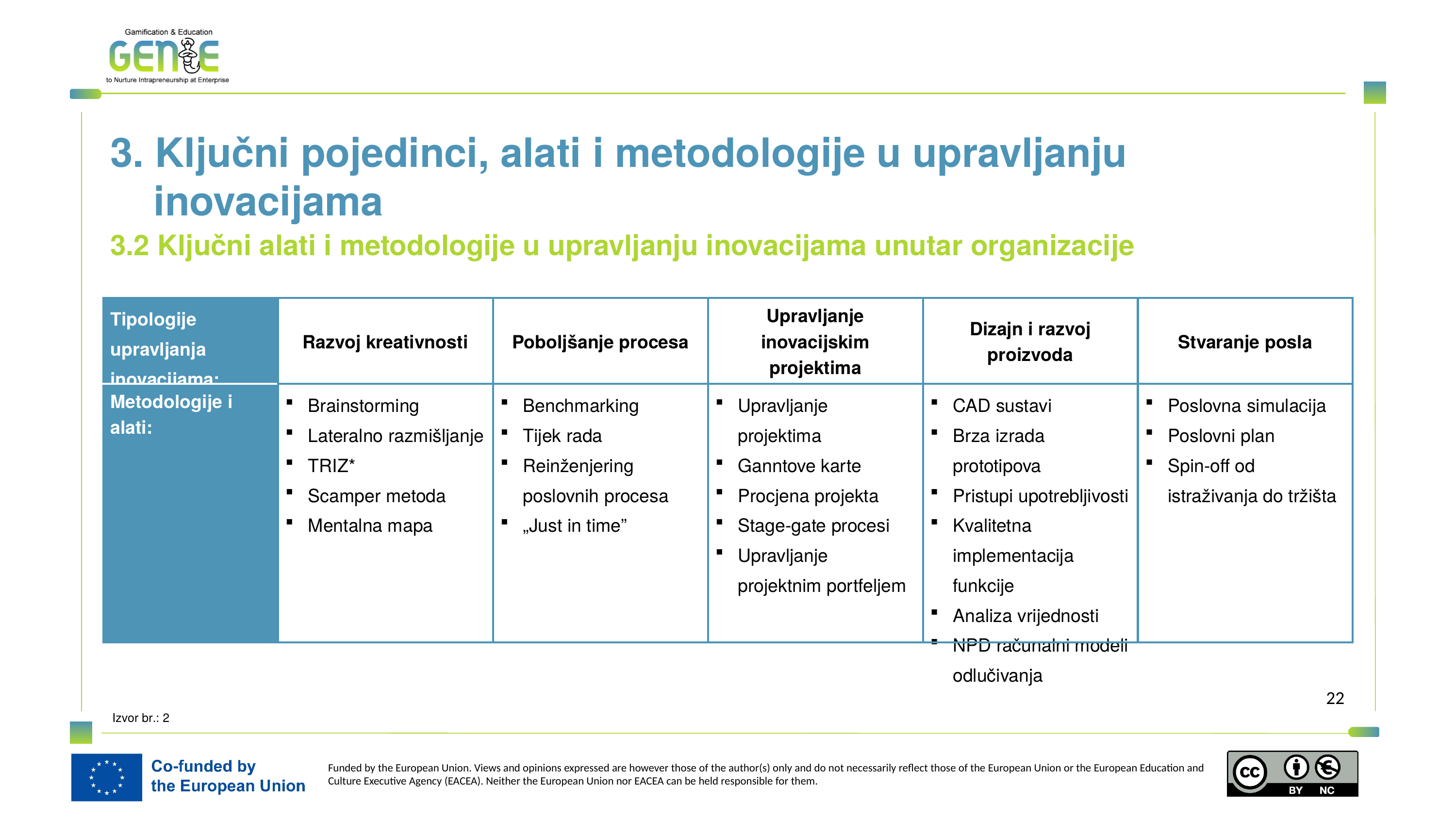

3. Ključni pojedinci, alati i metodologije u upravljanju inovacijama
3.2 Ključni alati i metodologije u upravljanju inovacijama unutar organizacije
| Tipologije upravljanja inovacijama: | Razvoj kreativnosti | Poboljšanje procesa | Upravljanje inovacijskim projektima | Dizajn i razvoj proizvoda | Stvaranje posla |
| --- | --- | --- | --- | --- | --- |
| Metodologije i alati: | Brainstorming Lateralno razmišljanje TRIZ\* Scamper metoda Mentalna mapa | Benchmarking Tijek rada Reinženjering poslovnih procesa „Just in time” | Upravljanje projektima Ganntove karte Procjena projekta Stage-gate procesi Upravljanje projektnim portfeljem | CAD sustavi Brza izrada prototipova Pristupi upotrebljivosti Kvalitetna implementacija funkcije Analiza vrijednosti NPD računalni modeli odlučivanja | Poslovna simulacija Poslovni plan Spin-off od istraživanja do tržišta |
Izvor br.: 2